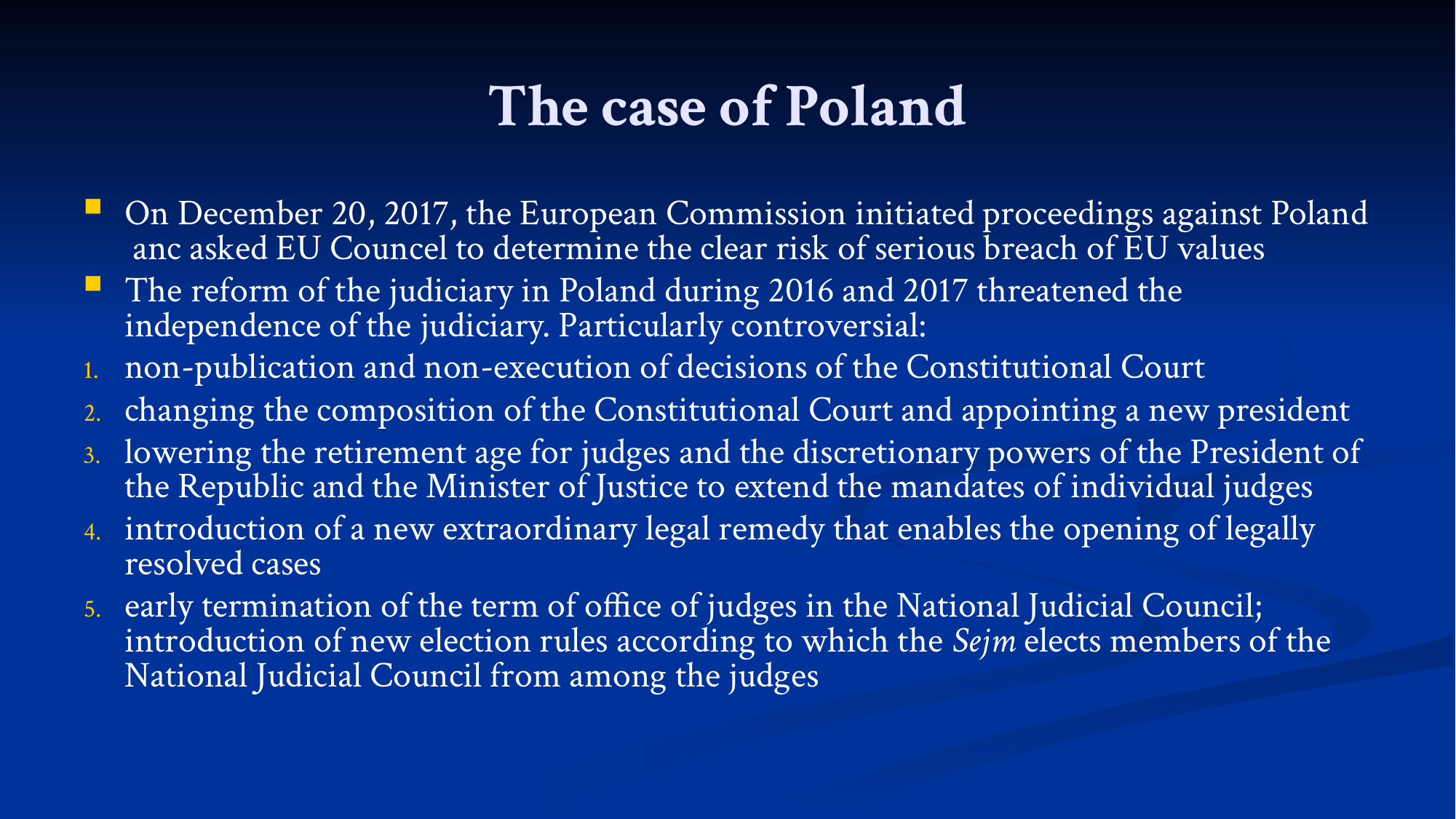

# The case of Poland
On December 20, 2017, the European Commission initiated proceedings against Poland  anc asked EU Councel to determine the clear risk of serious breach of EU values
The reform of the judiciary in Poland during 2016 and 2017 threatened the independence of the judiciary. Particularly controversial:
non-publication and non-execution of decisions of the Constitutional Court
changing the composition of the Constitutional Court and appointing a new president
lowering the retirement age for judges and the discretionary powers of the President of the Republic and the Minister of Justice to extend the mandates of individual judges
introduction of a new extraordinary legal remedy that enables the opening of legally resolved cases
early termination of the term of office of judges in the National Judicial Council; introduction of new election rules according to which the Sejm elects members of the National Judicial Council from among the judges